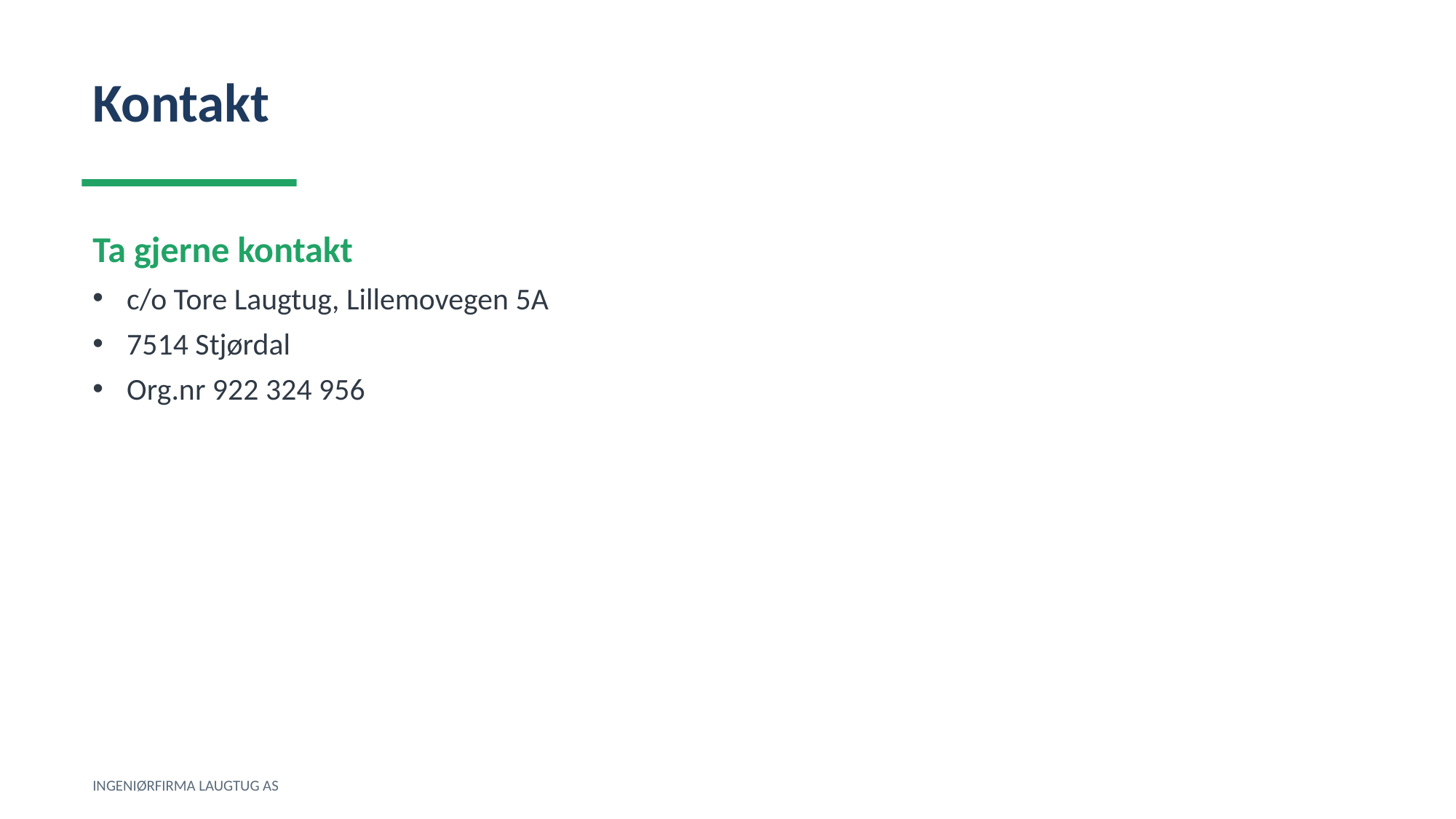

Kontakt

Ta gjerne kontakt
c/o Tore Laugtug, Lillemovegen 5A
7514 Stjørdal
Org.nr 922 324 956
INGENIØRFIRMA LAUGTUG AS